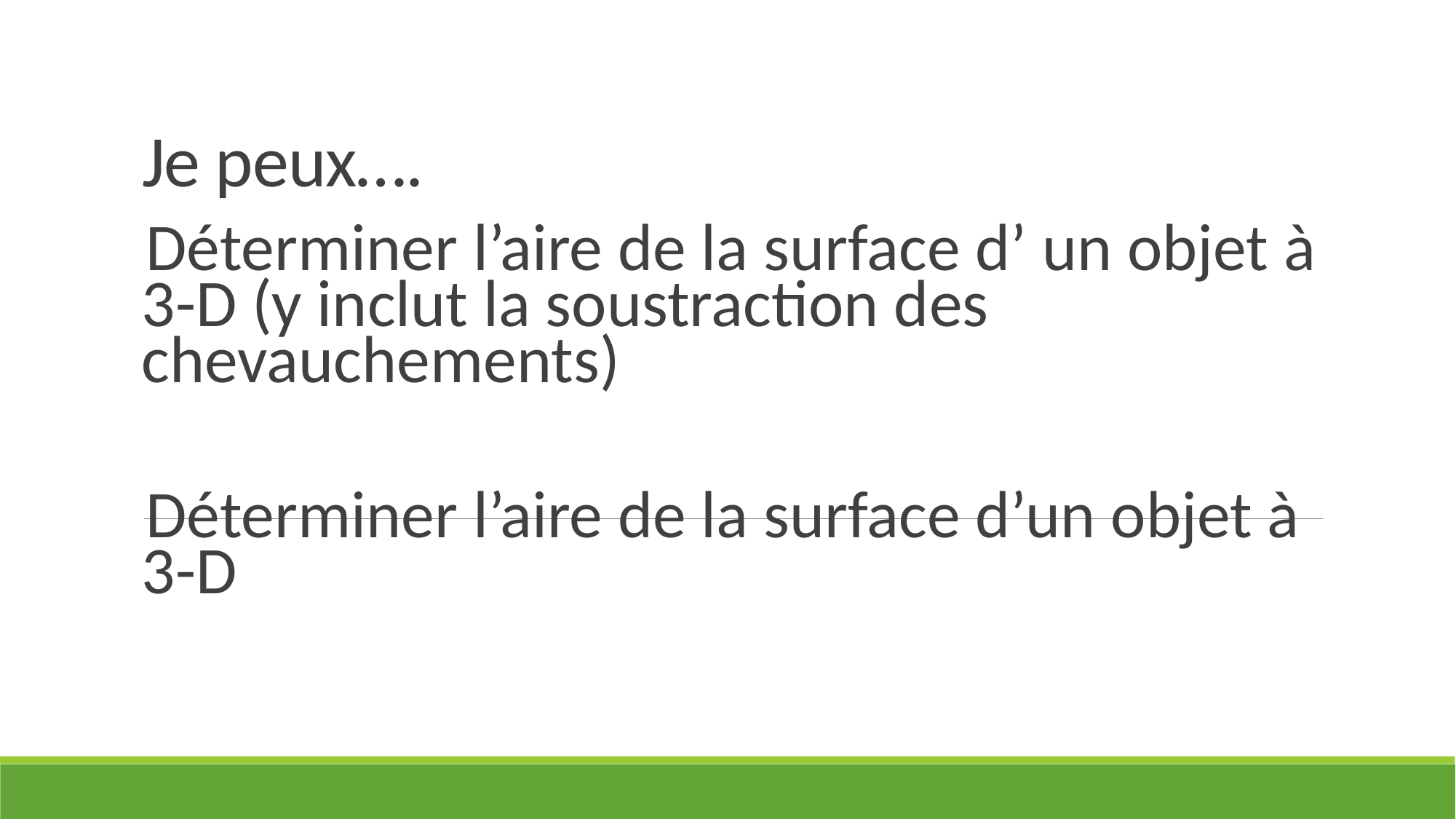

Je peux….
Déterminer l’aire de la surface d’ un objet à 3-D (y inclut la soustraction des chevauchements)

Déterminer l’aire de la surface d’un objet à 3-D